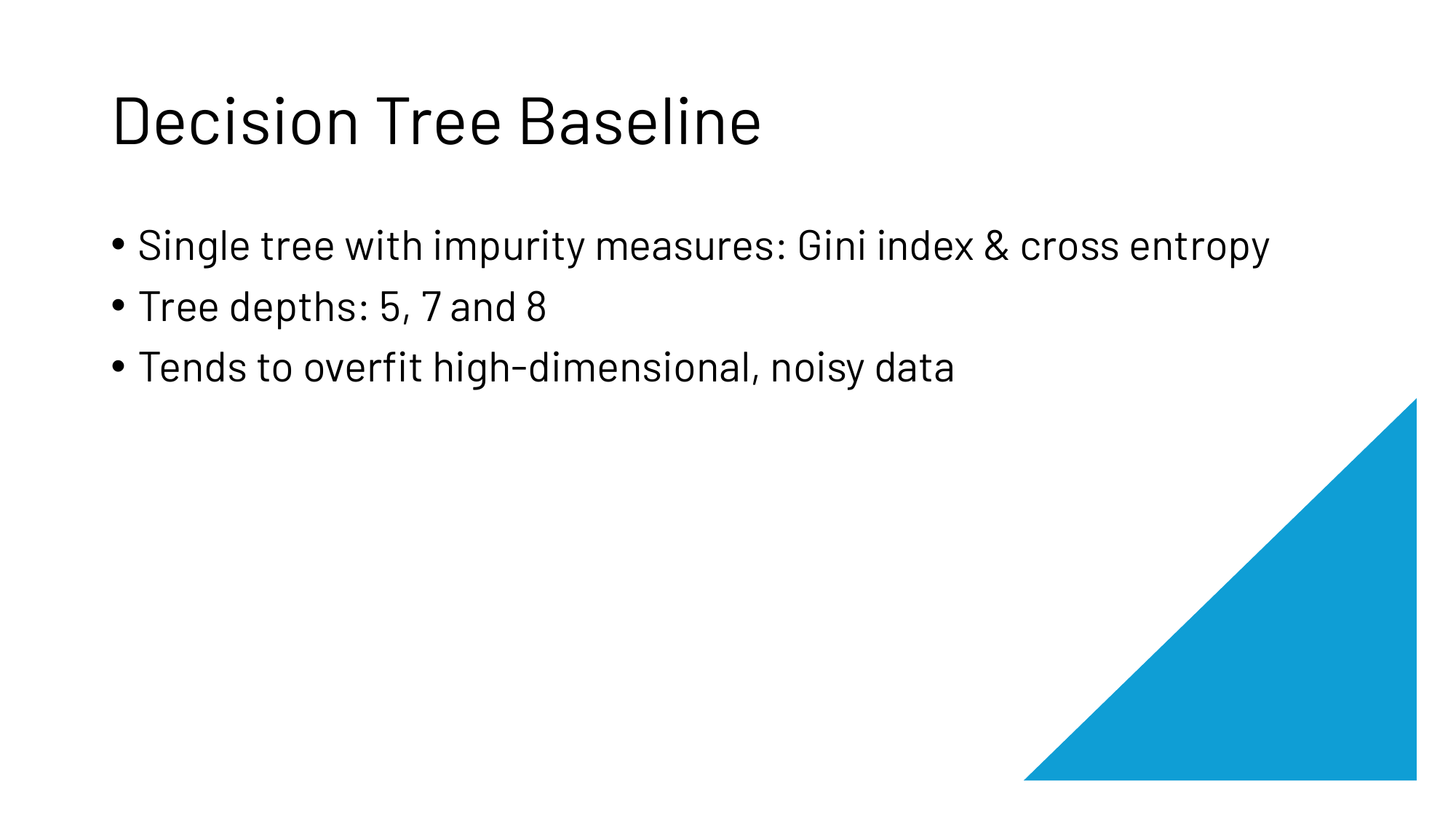

# Decision Tree Baseline
Single tree with impurity measures: Gini index & cross entropy
Tree depths: 5, 7 and 8
Tends to overfit high-dimensional, noisy data